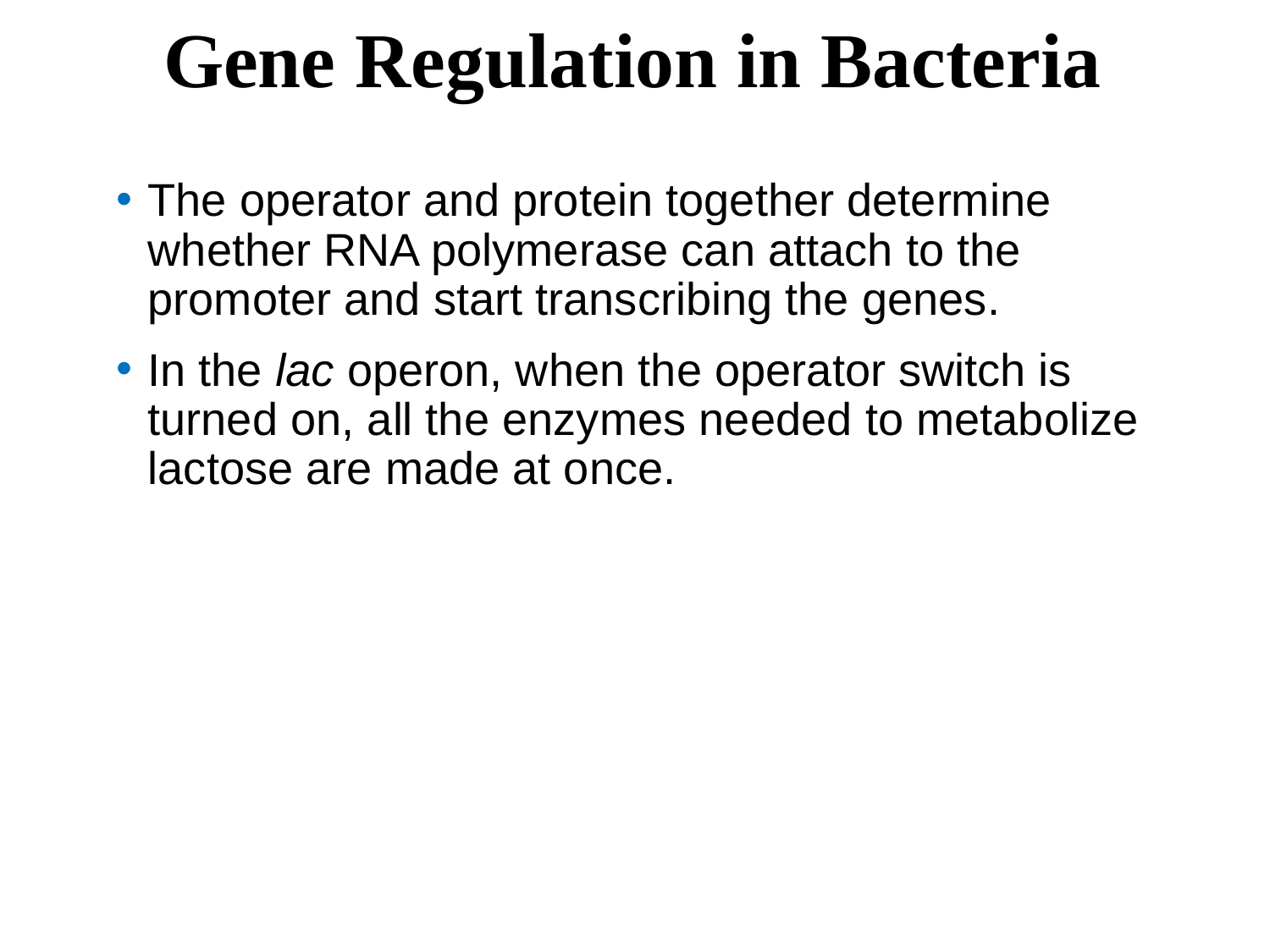

# Gene Regulation in Bacteria
The operator and protein together determine whether RNA polymerase can attach to the promoter and start transcribing the genes.
In the lac operon, when the operator switch is turned on, all the enzymes needed to metabolize lactose are made at once.